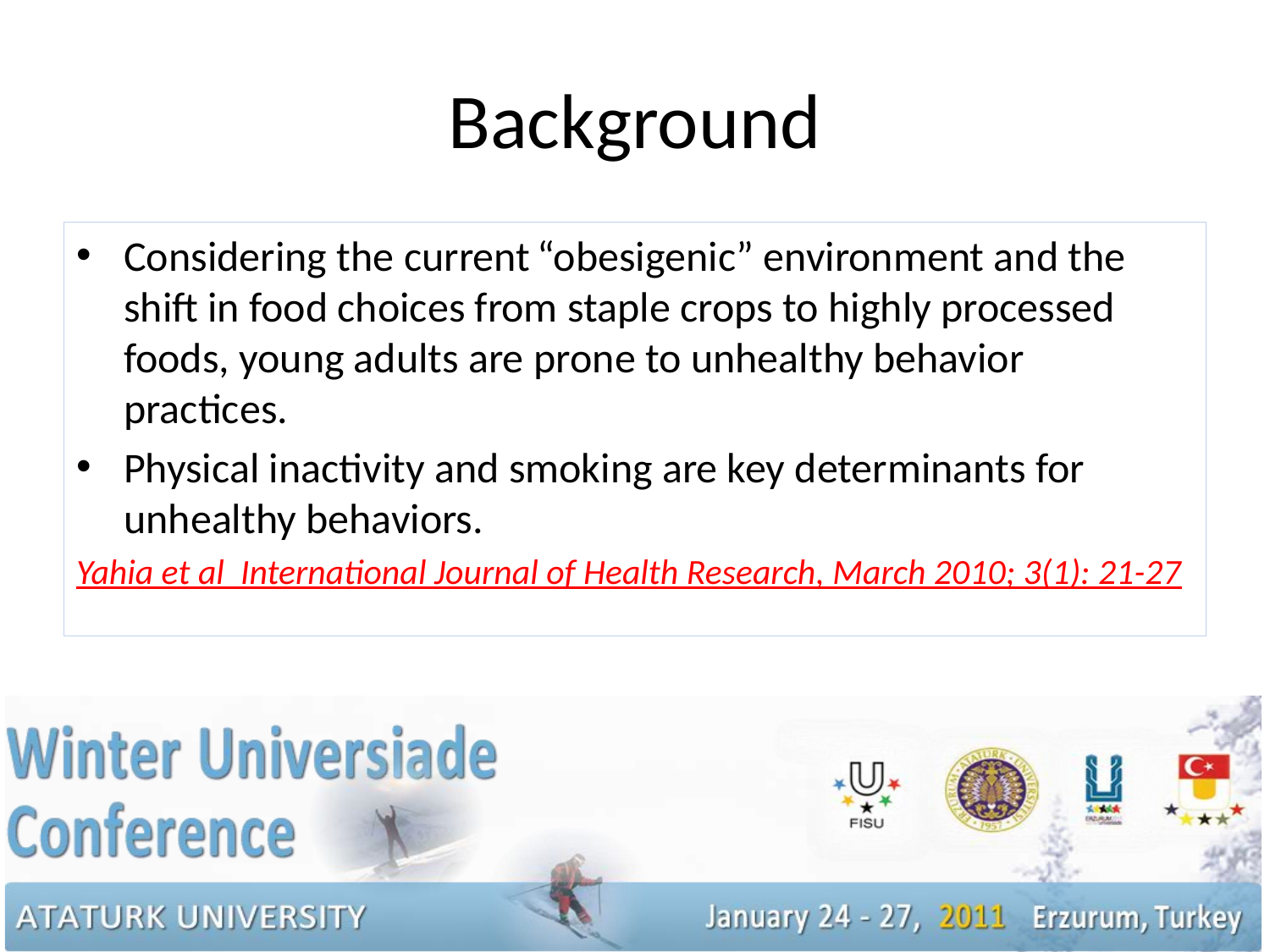

# Background
Considering the current “obesigenic” environment and the shift in food choices from staple crops to highly processed foods, young adults are prone to unhealthy behavior practices.
Physical inactivity and smoking are key determinants for unhealthy behaviors.
Yahia et al  International Journal of Health Research, March 2010; 3(1): 21-27

5